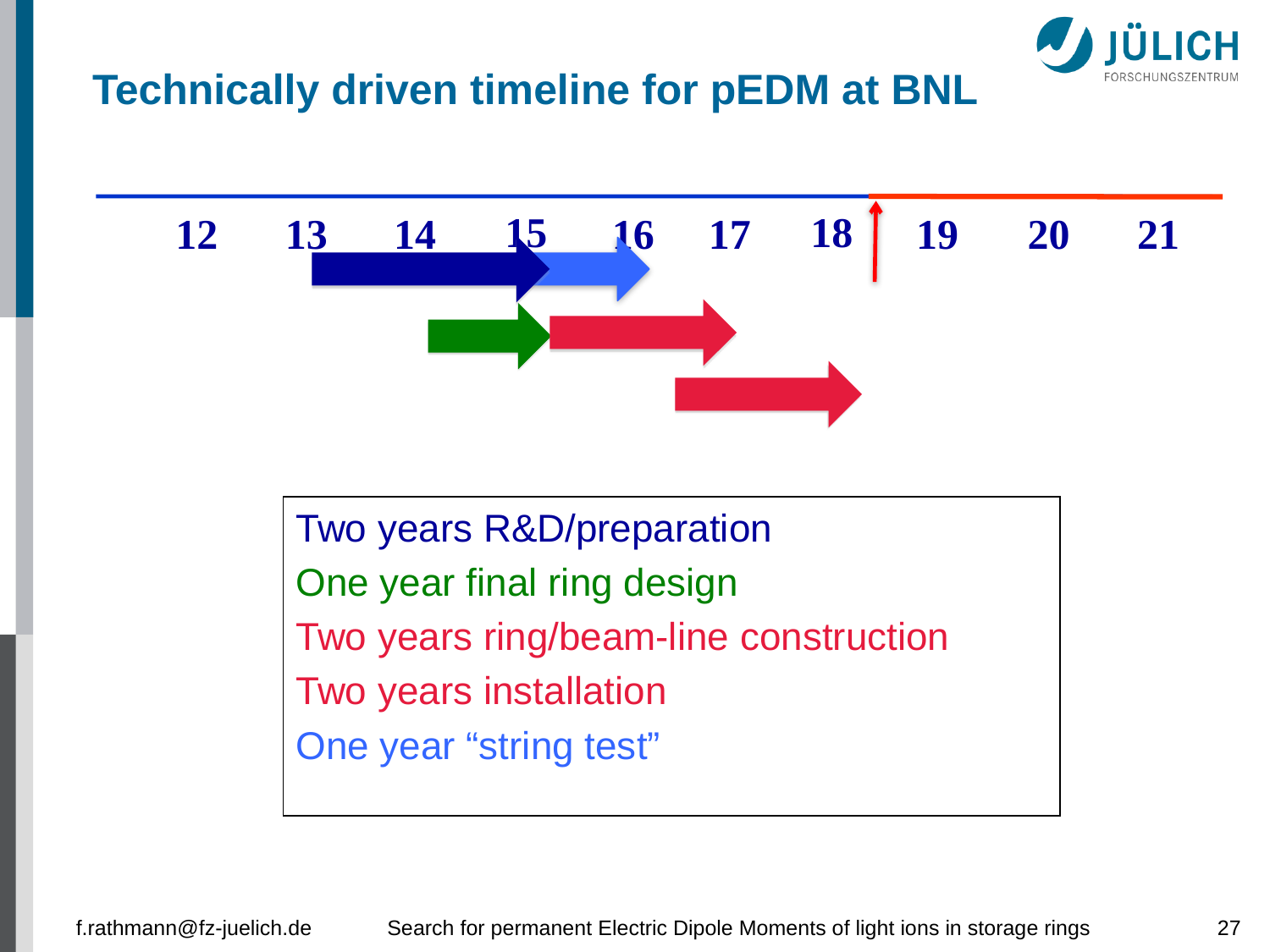

Technically driven timeline for pEDM at BNL

15
18
12
13
14
16
17
19
20
21

Two years R&D/preparation
One year final ring design
Two years ring/beam-line construction
Two years installation
One year “string test”

f.rathmann@fz-juelich.de
Search for permanent Electric Dipole Moments of light ions in storage rings
27